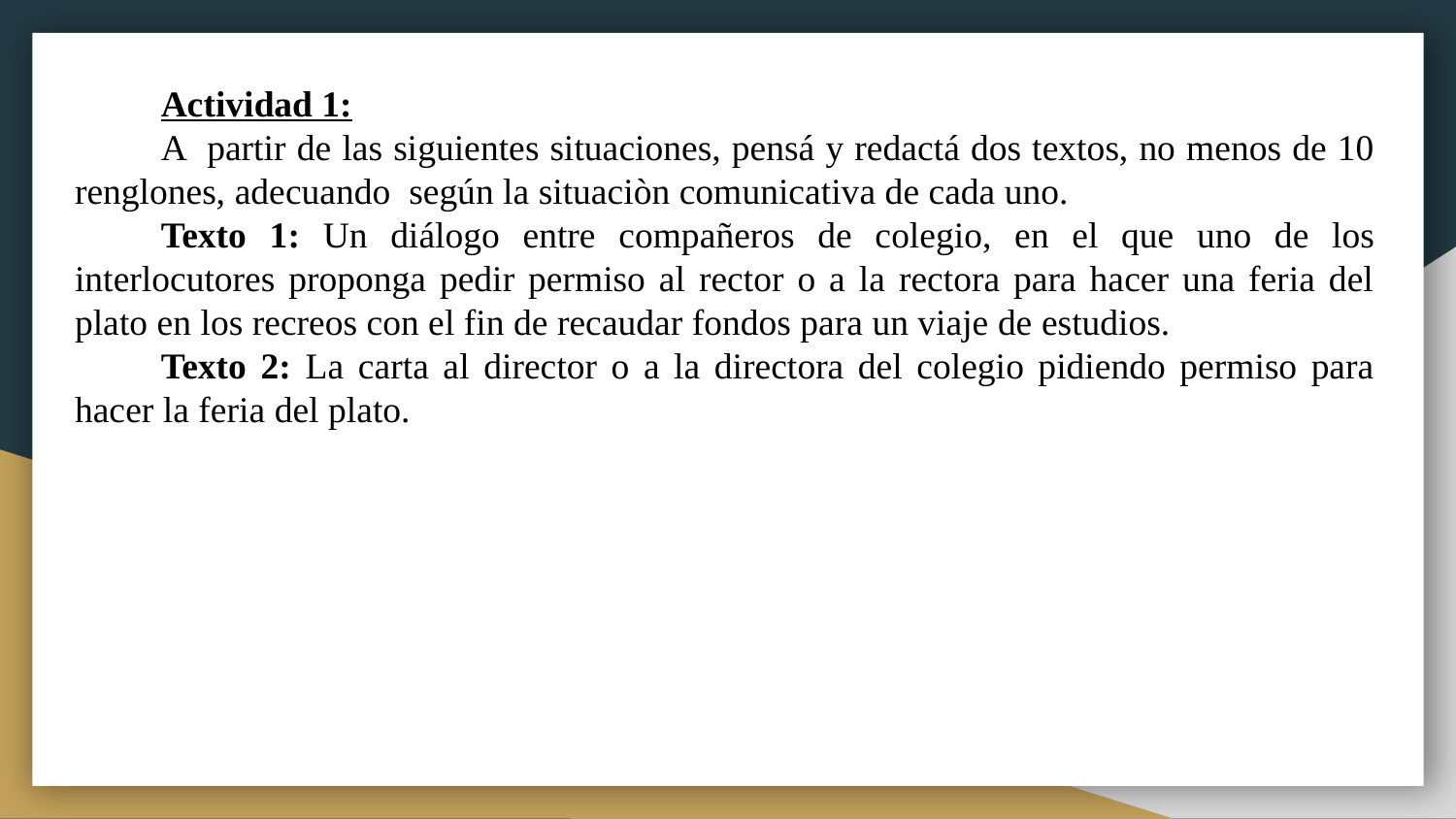

Actividad 1:
A  partir de las siguientes situaciones, pensá y redactá dos textos, no menos de 10 renglones, adecuando  según la situaciòn comunicativa de cada uno.
Texto 1: Un diálogo entre compañeros de colegio, en el que uno de los interlocutores proponga pedir permiso al rector o a la rectora para hacer una feria del plato en los recreos con el fin de recaudar fondos para un viaje de estudios.
Texto 2: La carta al director o a la directora del colegio pidiendo permiso para hacer la feria del plato.